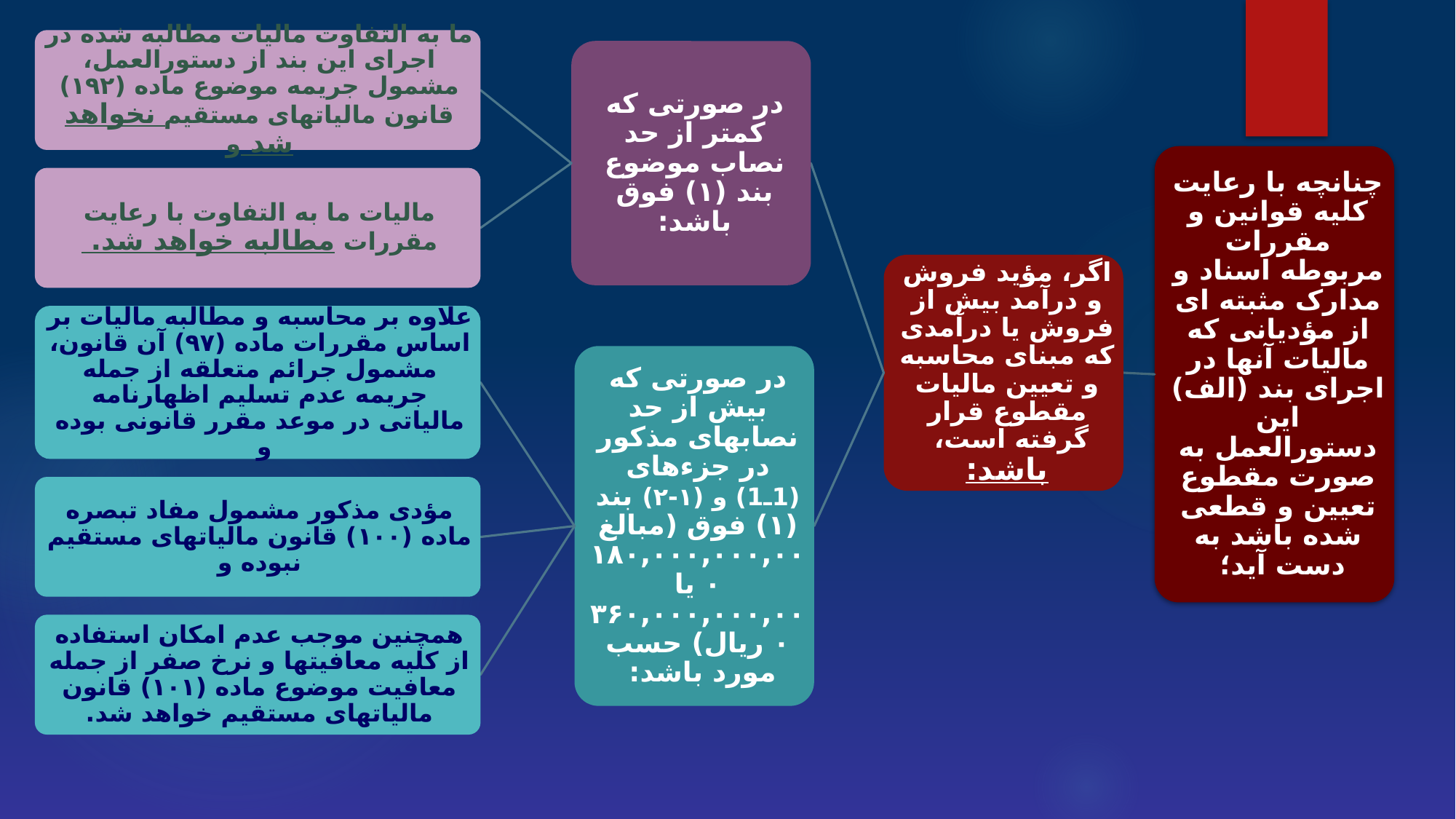

چنانچه با رعایت کلیه قوانین و مقررات مربوطه اسناد و مدارک مثبته ای از مؤدیانی که مالیات آنها در اجرای بند (الف) این دستورالعمل به صورت مقطوع تعیین و قطعی شده باشد به دست آید؛

اگر، مؤید فروش و درآمد بیش از فروش یا درآمدی که مبنای محاسبه و تعیین مالیات مقطوع قرار گرفته است،  باشد:

در صورتی که کمتر از حد نصاب موضوع بند (۱) فوق باشد:

ما به التفاوت مالیات مطالبه شده در اجرای این بند از دستورالعمل، مشمول جريمه موضوع ماده (۱۹۲) قانون مالیاتهای مستقیم نخواهد شد و

مالیات ما به التفاوت با رعایت مقررات مطالبه خواهد شد.

در صورتی که بیش از حد نصابهای مذکور در جزءهای (1ـ1) و (۱-۲) بند (۱) فوق (مبالغ ۱۸۰,۰۰۰,۰۰۰,۰۰۰ یا ۳۶۰,۰۰۰,۰۰۰,۰۰۰ ریال) حسب مورد باشد:

علاوه بر محاسبه و مطالبه مالیات بر اساس مقررات ماده (۹۷) آن قانون، مشمول جرائم متعلقه از جمله جریمه عدم تسلیم اظهارنامه مالیاتی در موعد مقرر قانونی بوده و

مؤدی مذکور مشمول مفاد تبصره ماده (۱۰۰) قانون مالیاتهای مستقیم نبوده و

همچنین موجب عدم امکان استفاده از کلیه معافیتها و نرخ صفر از جمله معافیت موضوع ماده (۱۰۱) قانون مالیاتهای مستقیم خواهد شد.